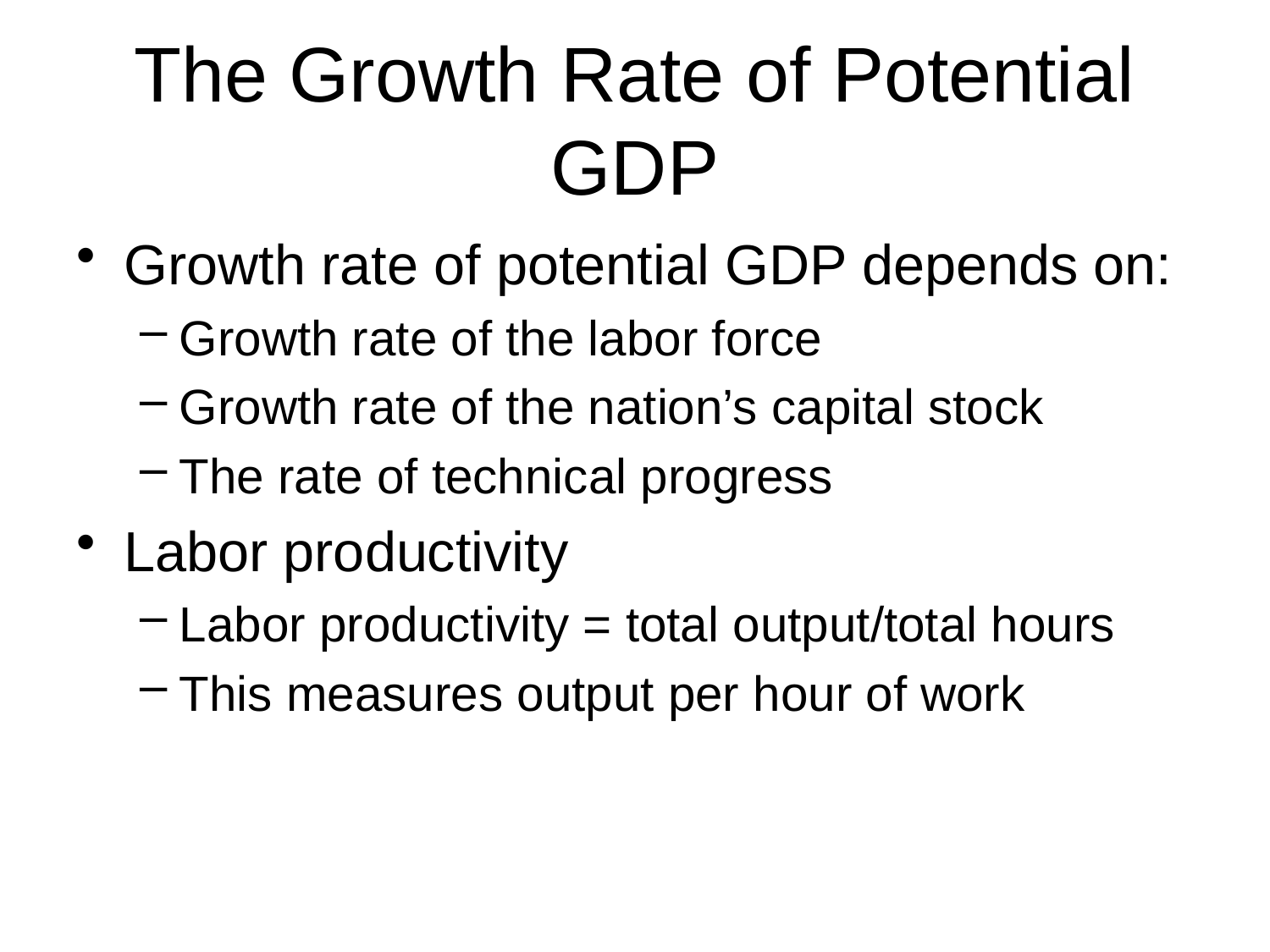

# The Growth Rate of Potential GDP
Growth rate of potential GDP depends on:
Growth rate of the labor force
Growth rate of the nation’s capital stock
The rate of technical progress
Labor productivity
Labor productivity = total output/total hours
This measures output per hour of work